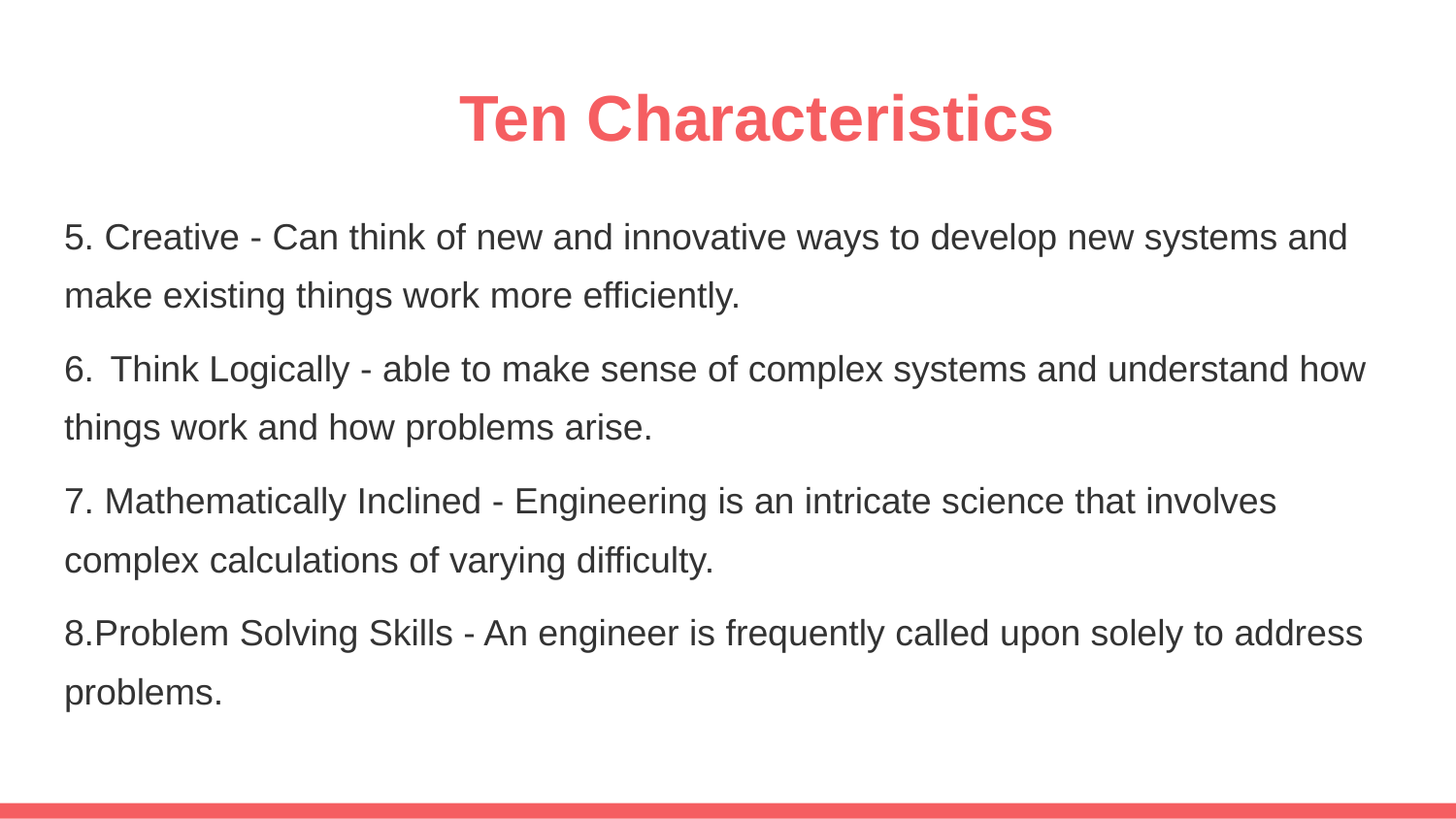

# Ten Characteristics

5. Creative - Can think of new and innovative ways to develop new systems and make existing things work more efficiently.
6.  Think Logically - able to make sense of complex systems and understand how things work and how problems arise.
7. Mathematically Inclined - Engineering is an intricate science that involves complex calculations of varying difficulty.
8.Problem Solving Skills - An engineer is frequently called upon solely to address problems.